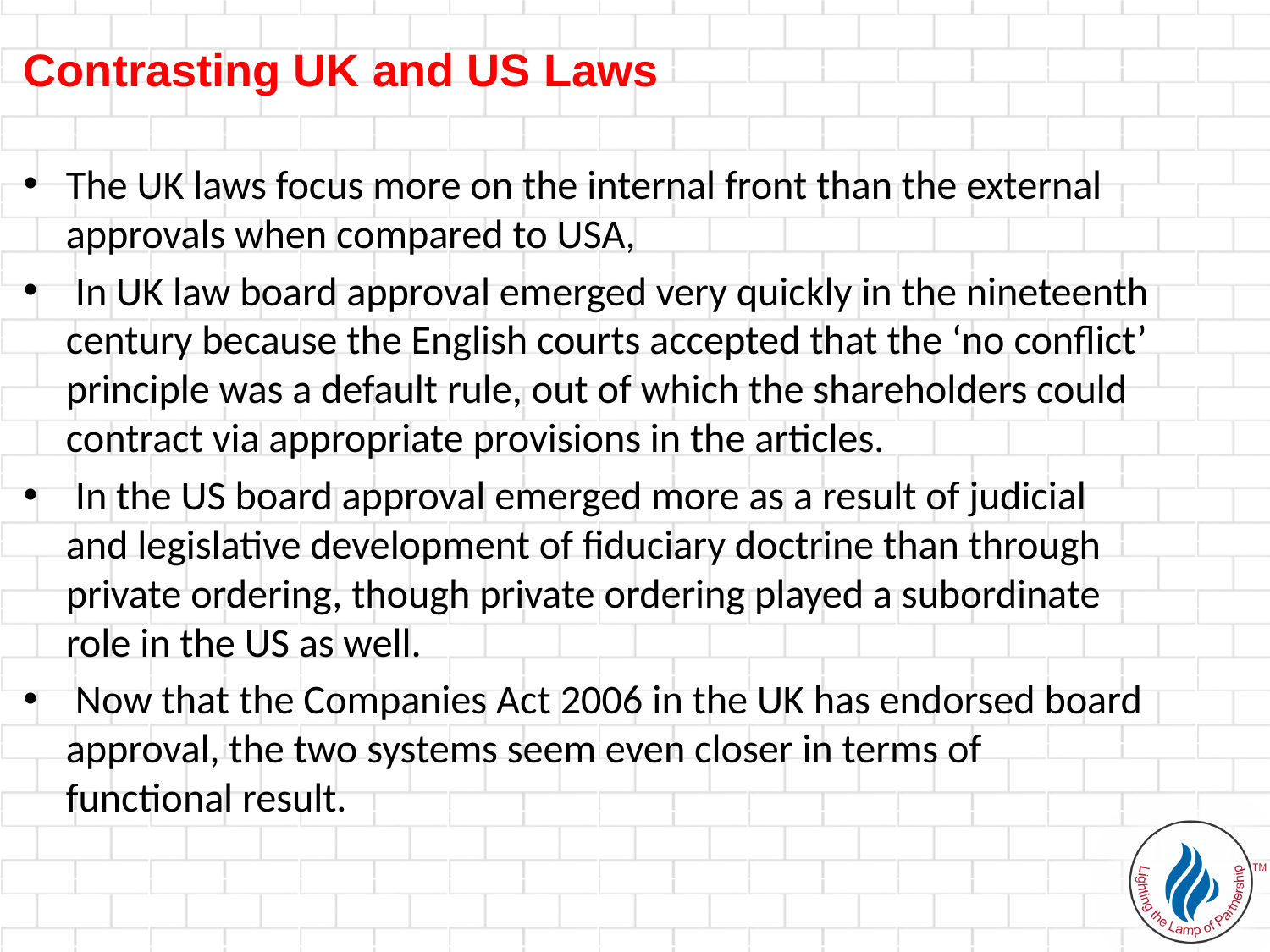

Contrasting UK and US Laws
The UK laws focus more on the internal front than the external approvals when compared to USA,
 In UK law board approval emerged very quickly in the nineteenth century because the English courts accepted that the ‘no conflict’ principle was a default rule, out of which the shareholders could contract via appropriate provisions in the articles.
 In the US board approval emerged more as a result of judicial and legislative development of fiduciary doctrine than through private ordering, though private ordering played a subordinate role in the US as well.
 Now that the Companies Act 2006 in the UK has endorsed board approval, the two systems seem even closer in terms of functional result.